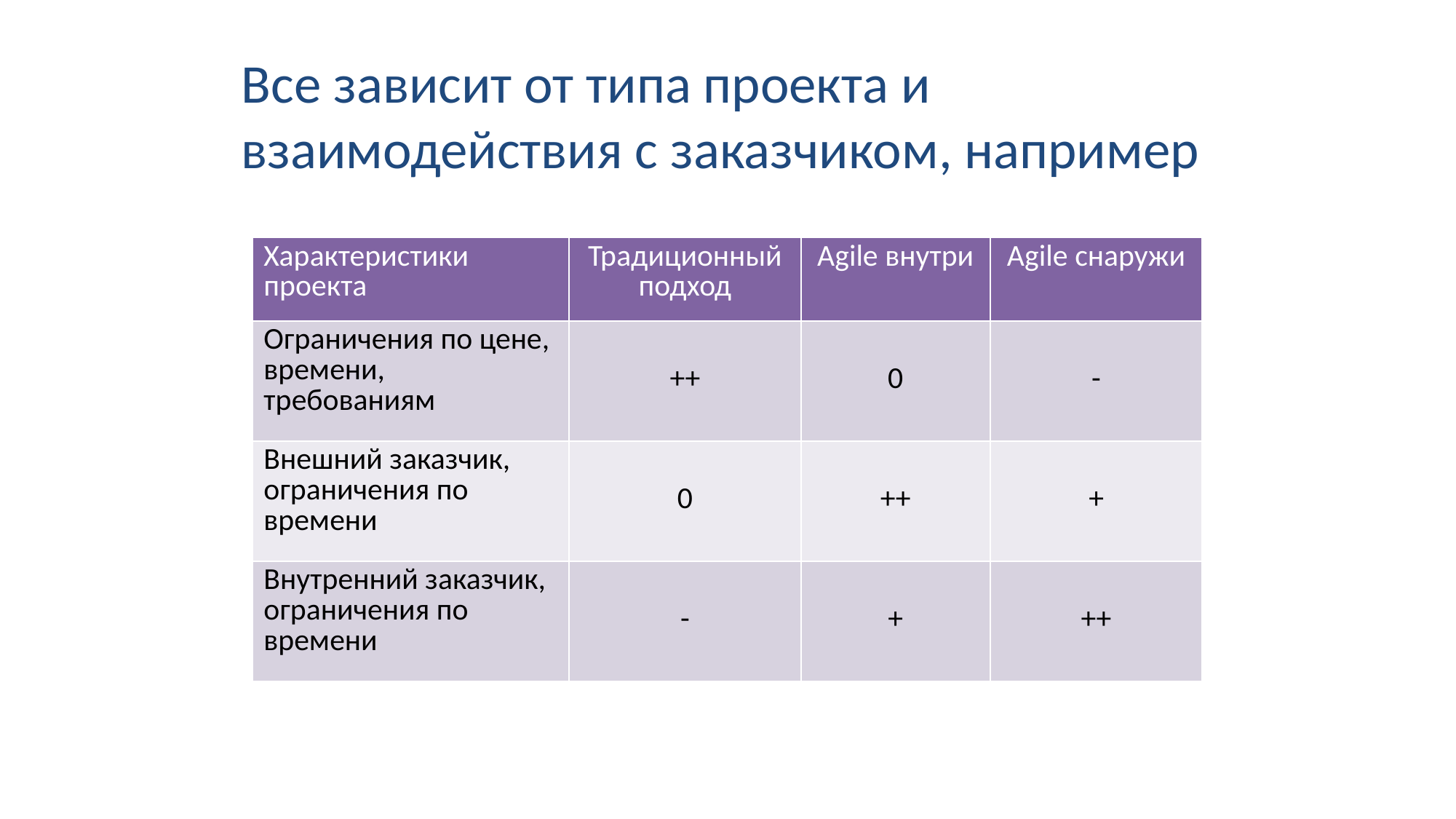

# Все зависит от типа проекта и взаимодействия с заказчиком, например
| Характеристики проекта | Традиционный подход | Agile внутри | Agile снаружи |
| --- | --- | --- | --- |
| Ограничения по цене, времени, требованиям | ++ | 0 | - |
| Внешний заказчик, ограничения по времени | 0 | ++ | + |
| Внутренний заказчик, ограничения по времени | - | + | ++ |